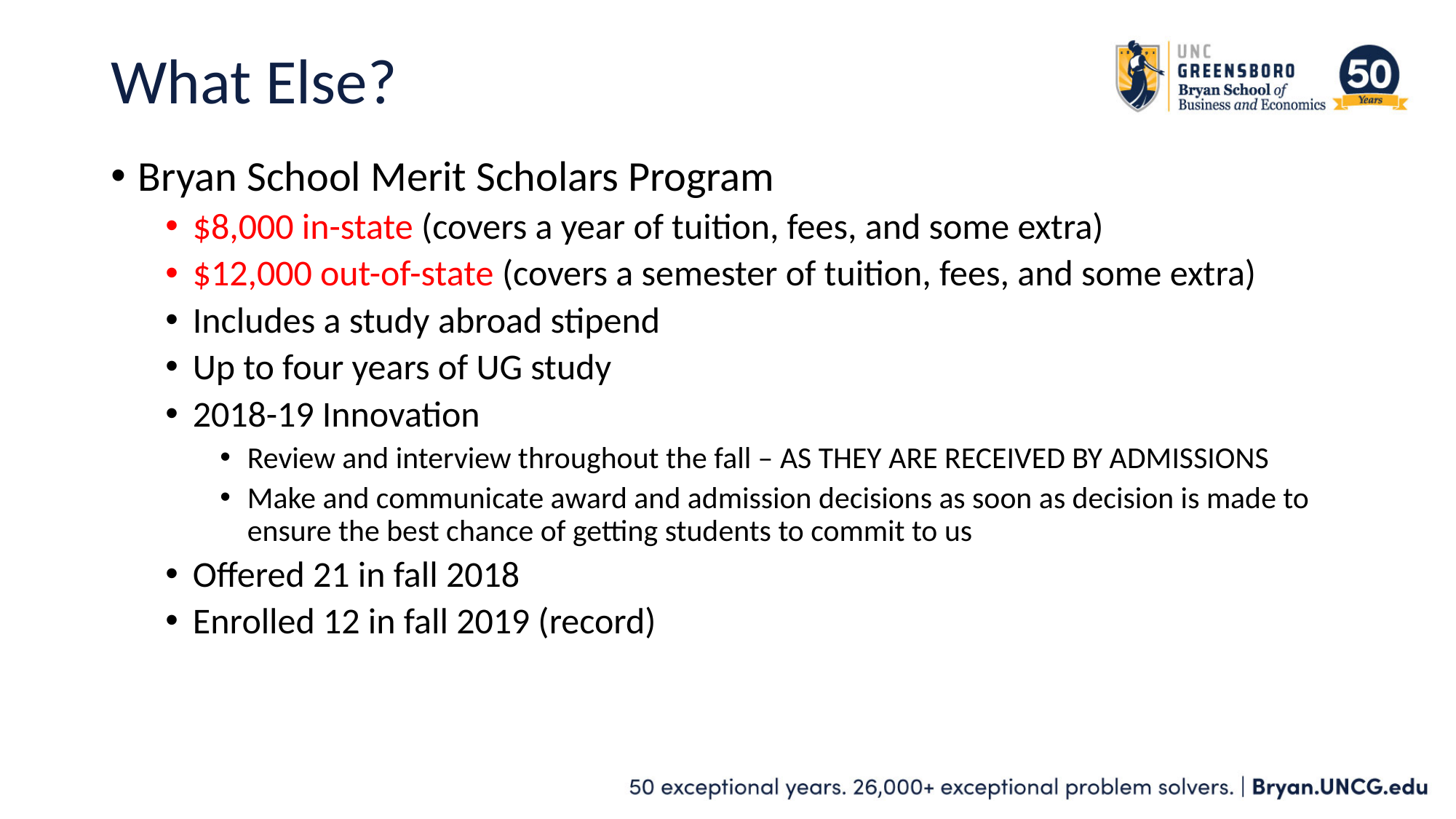

# What Else?
Bryan School Merit Scholars Program
$8,000 in-state (covers a year of tuition, fees, and some extra)
$12,000 out-of-state (covers a semester of tuition, fees, and some extra)
Includes a study abroad stipend
Up to four years of UG study
2018-19 Innovation
Review and interview throughout the fall – AS THEY ARE RECEIVED BY ADMISSIONS
Make and communicate award and admission decisions as soon as decision is made to ensure the best chance of getting students to commit to us
Offered 21 in fall 2018
Enrolled 12 in fall 2019 (record)